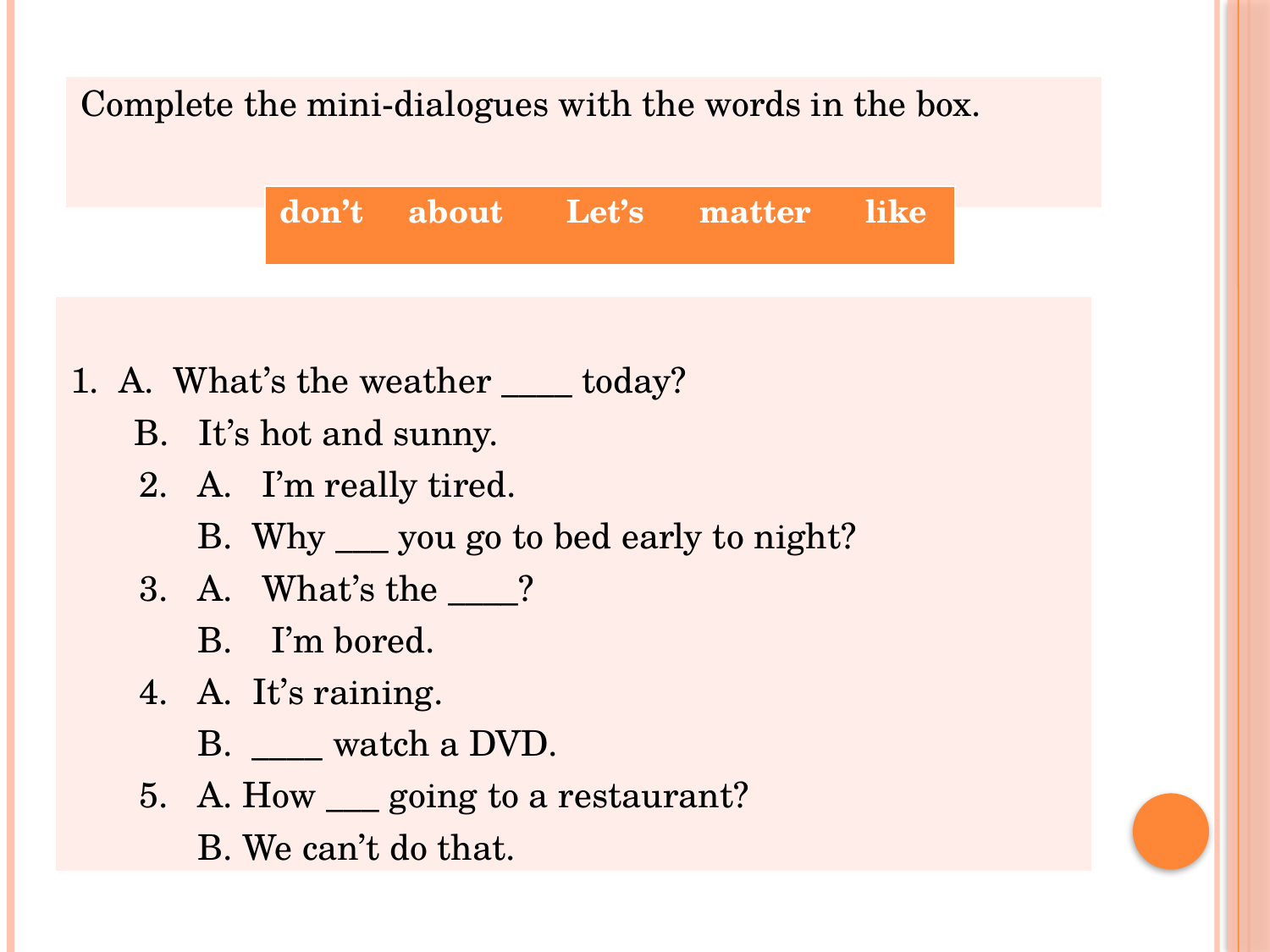

| Complete the mini-dialogues with the words in the box. |
| --- |
| don’t about Let’s matter like |
| --- |
| A. What’s the weather \_\_\_\_ today? B. It’s hot and sunny. 2. A. I’m really tired. B. Why \_\_\_ you go to bed early to night? 3. A. What’s the \_\_\_\_? B. I’m bored. 4. A. It’s raining. B. \_\_\_\_ watch a DVD. 5. A. How \_\_\_ going to a restaurant? B. We can’t do that. |
| --- |